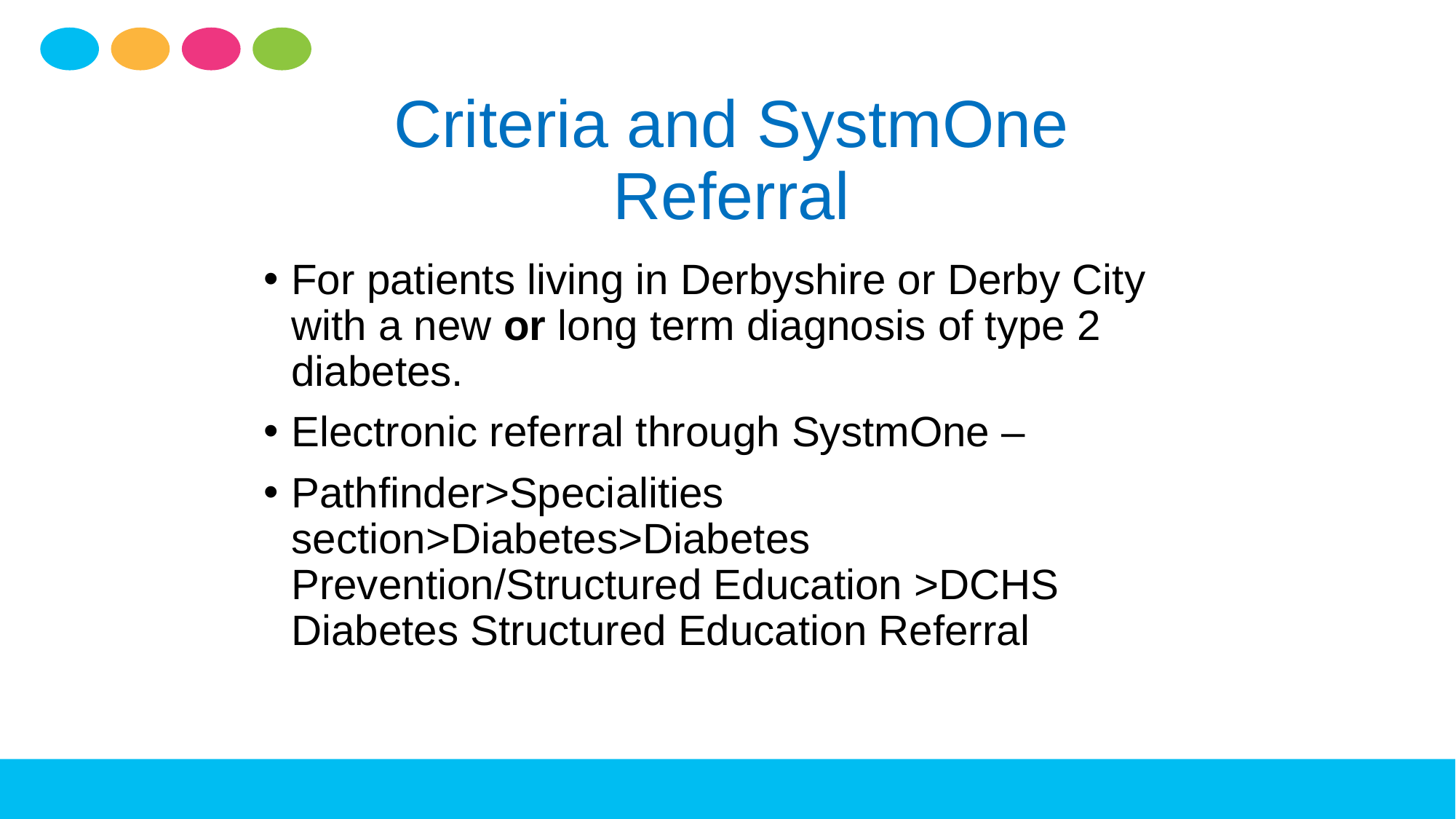

# Criteria and SystmOne Referral

For patients living in Derbyshire or Derby City with a new or long term diagnosis of type 2 diabetes.
Electronic referral through SystmOne –
Pathfinder>Specialities section>Diabetes>Diabetes Prevention/Structured Education >DCHS Diabetes Structured Education Referral